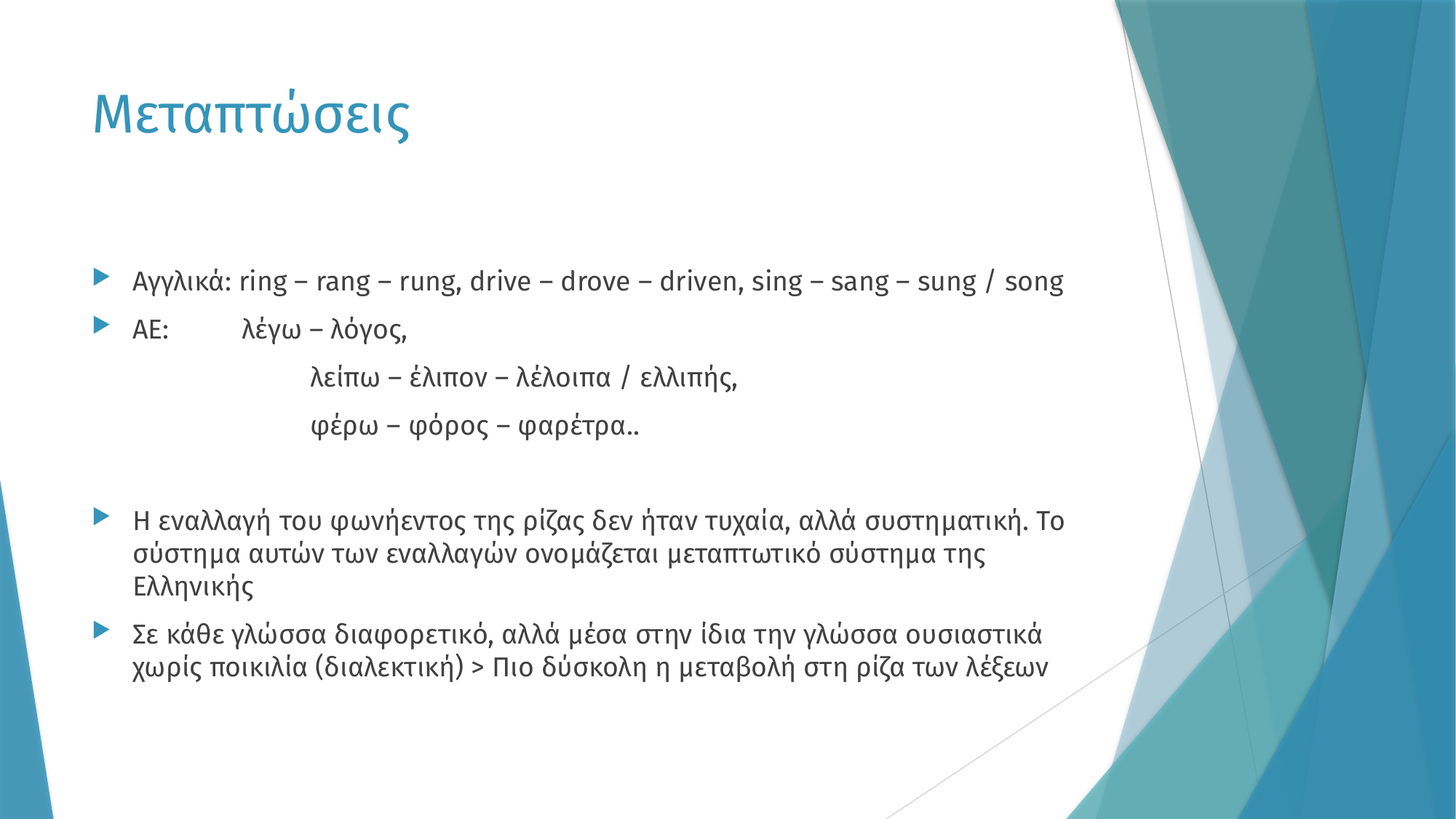

# Μεταπτώσεις
Αγγλικά: ring – rang – rung, drive – drove – driven, sing – sang – sung / song
ΑΕ: 	λέγω – λόγος,
		λείπω – έλιπον – λέλοιπα / ελλιπής,
		φέρω – φόρος – φαρέτρα..

Η εναλλαγή του φωνήεντος της ρίζας δεν ήταν τυχαία, αλλά συστηματική. Το σύστημα αυτών των εναλλαγών ονομάζεται μεταπτωτικό σύστημα της Ελληνικής
Σε κάθε γλώσσα διαφορετικό, αλλά μέσα στην ίδια την γλώσσα ουσιαστικά χωρίς ποικιλία (διαλεκτική) > Πιο δύσκολη η μεταβολή στη ρίζα των λέξεων